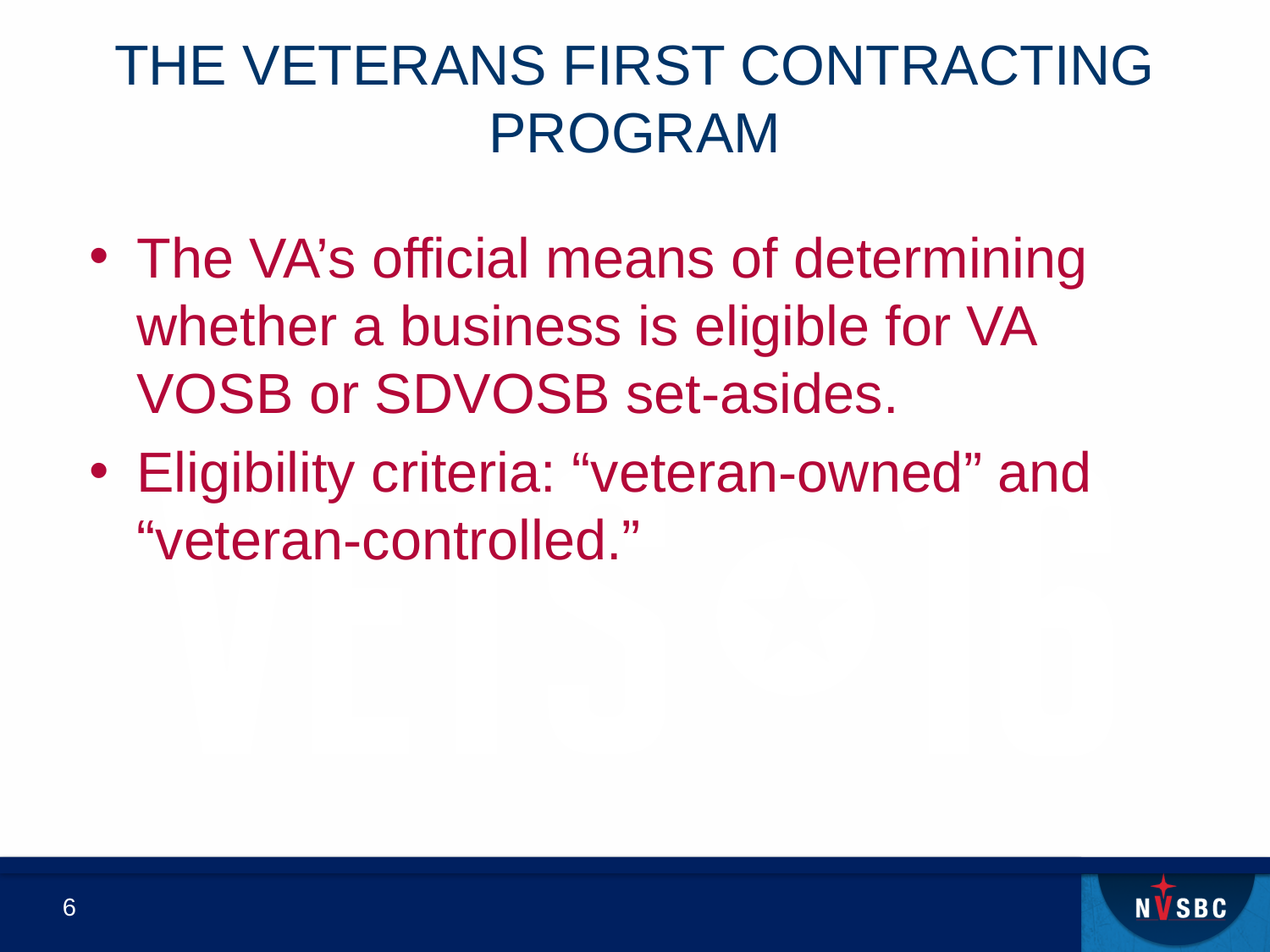

# THE VETERANS FIRST CONTRACTING PROGRAM
The VA’s official means of determining whether a business is eligible for VA VOSB or SDVOSB set-asides.
Eligibility criteria: “veteran-owned” and “veteran-controlled.”
6